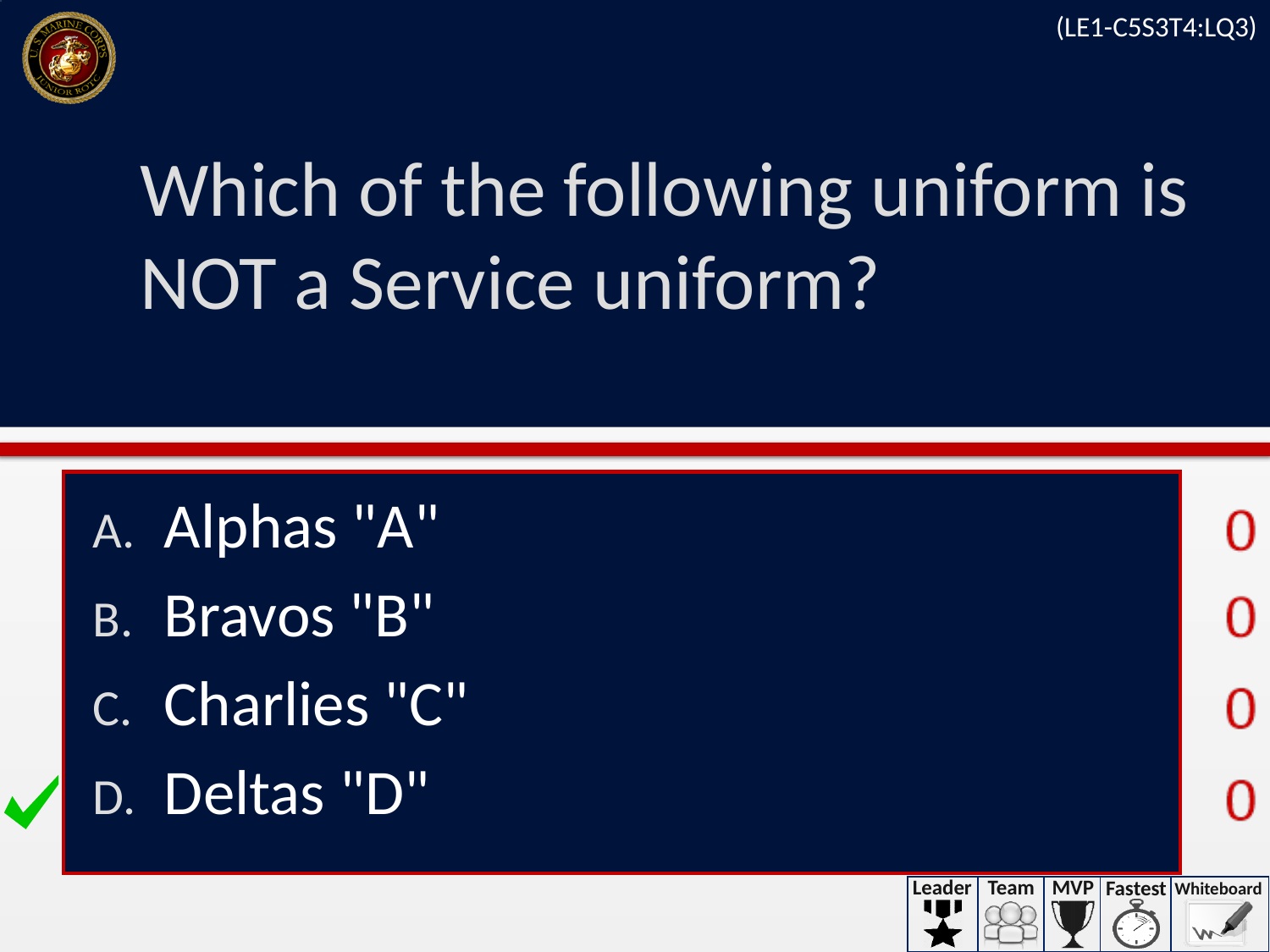

(LE1-C5S3T4:LQ3)
# Which of the following uniform is NOT a Service uniform?
Alphas "A"
Bravos "B"
Charlies "C"
Deltas "D"